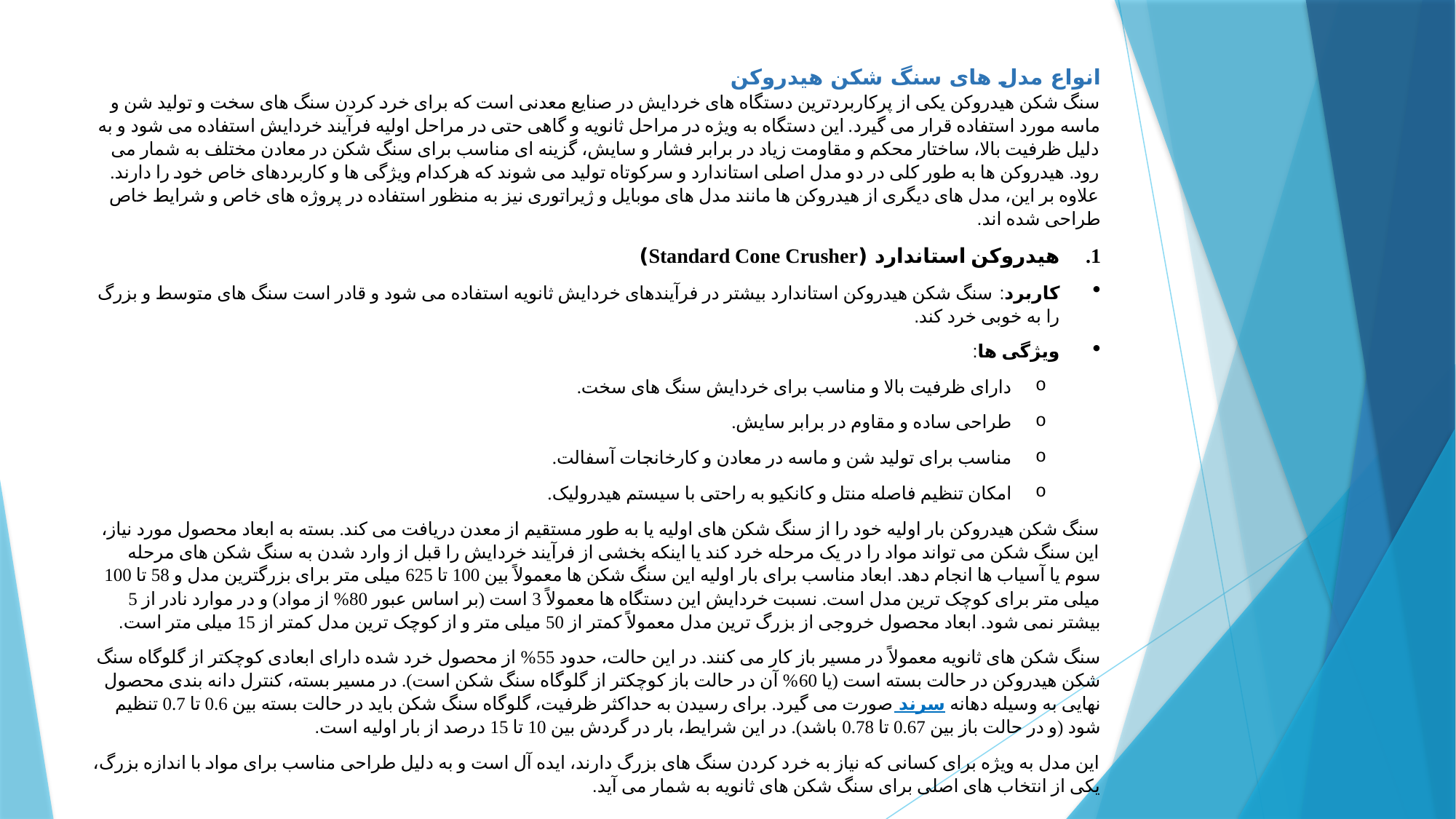

انواع مدل های سنگ شکن هیدروکن
سنگ شکن هیدروکن یکی از پرکاربردترین دستگاه های خردایش در صنایع معدنی است که برای خرد کردن سنگ های سخت و تولید شن و ماسه مورد استفاده قرار می گیرد. این دستگاه به ویژه در مراحل ثانویه و گاهی حتی در مراحل اولیه فرآیند خردایش استفاده می شود و به دلیل ظرفیت بالا، ساختار محکم و مقاومت زیاد در برابر فشار و سایش، گزینه ای مناسب برای سنگ شکن در معادن مختلف به شمار می رود. هیدروکن ها به طور کلی در دو مدل اصلی استاندارد و سرکوتاه تولید می شوند که هرکدام ویژگی ها و کاربردهای خاص خود را دارند. علاوه بر این، مدل های دیگری از هیدروکن ها مانند مدل های موبایل و ژیراتوری نیز به منظور استفاده در پروژه های خاص و شرایط خاص طراحی شده اند.
هیدروکن استاندارد (Standard Cone Crusher)
کاربرد: سنگ شکن هیدروکن استاندارد بیشتر در فرآیندهای خردایش ثانویه استفاده می شود و قادر است سنگ های متوسط و بزرگ را به خوبی خرد کند.
ویژگی ها:
دارای ظرفیت بالا و مناسب برای خردایش سنگ های سخت.
طراحی ساده و مقاوم در برابر سایش.
مناسب برای تولید شن و ماسه در معادن و کارخانجات آسفالت.
امکان تنظیم فاصله منتل و کانکیو به راحتی با سیستم هیدرولیک.
سنگ شکن هیدروکن بار اولیه خود را از سنگ شکن های اولیه یا به طور مستقیم از معدن دریافت می کند. بسته به ابعاد محصول مورد نیاز، این سنگ شکن می تواند مواد را در یک مرحله خرد کند یا اینکه بخشی از فرآیند خردایش را قبل از وارد شدن به سنگ شکن های مرحله سوم یا آسیاب ها انجام دهد. ابعاد مناسب برای بار اولیه این سنگ شکن ها معمولاً بین 100 تا 625 میلی متر برای بزرگترین مدل و 58 تا 100 میلی متر برای کوچک ترین مدل است. نسبت خردایش این دستگاه ها معمولاً 3 است (بر اساس عبور 80% از مواد) و در موارد نادر از 5 بیشتر نمی شود. ابعاد محصول خروجی از بزرگ ترین مدل معمولاً کمتر از 50 میلی متر و از کوچک ترین مدل کمتر از 15 میلی متر است.
سنگ شکن های ثانویه معمولاً در مسیر باز کار می کنند. در این حالت، حدود 55% از محصول خرد شده دارای ابعادی کوچکتر از گلوگاه سنگ شکن هیدروکن در حالت بسته است (یا 60% آن در حالت باز کوچکتر از گلوگاه سنگ شکن است). در مسیر بسته، کنترل دانه بندی محصول نهایی به وسیله دهانه سرند صورت می گیرد. برای رسیدن به حداکثر ظرفیت، گلوگاه سنگ شکن باید در حالت بسته بین 0.6 تا 0.7 تنظیم شود (و در حالت باز بین 0.67 تا 0.78 باشد). در این شرایط، بار در گردش بین 10 تا 15 درصد از بار اولیه است.
این مدل به ویژه برای کسانی که نیاز به خرد کردن سنگ های بزرگ دارند، ایده آل است و به دلیل طراحی مناسب برای مواد با اندازه بزرگ، یکی از انتخاب های اصلی برای سنگ شکن های ثانویه به شمار می آید.